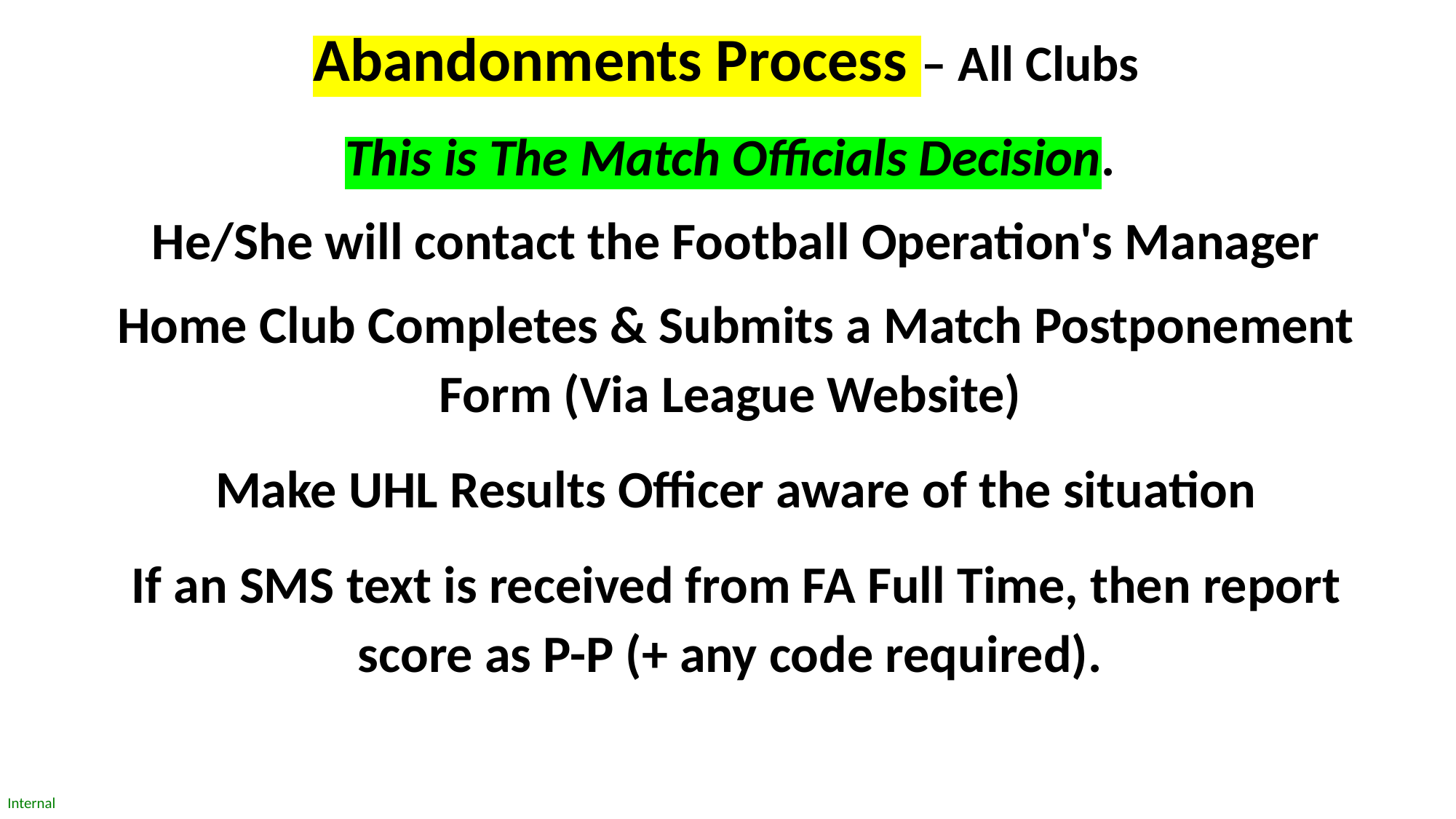

# Abandonments Process – All Clubs
This is The Match Officials Decision.
He/She will contact the Football Operation's Manager
Home Club Completes & Submits a Match Postponement Form (Via League Website)
Make UHL Results Officer aware of the situation
If an SMS text is received from FA Full Time, then report score as P-P (+ any code required).